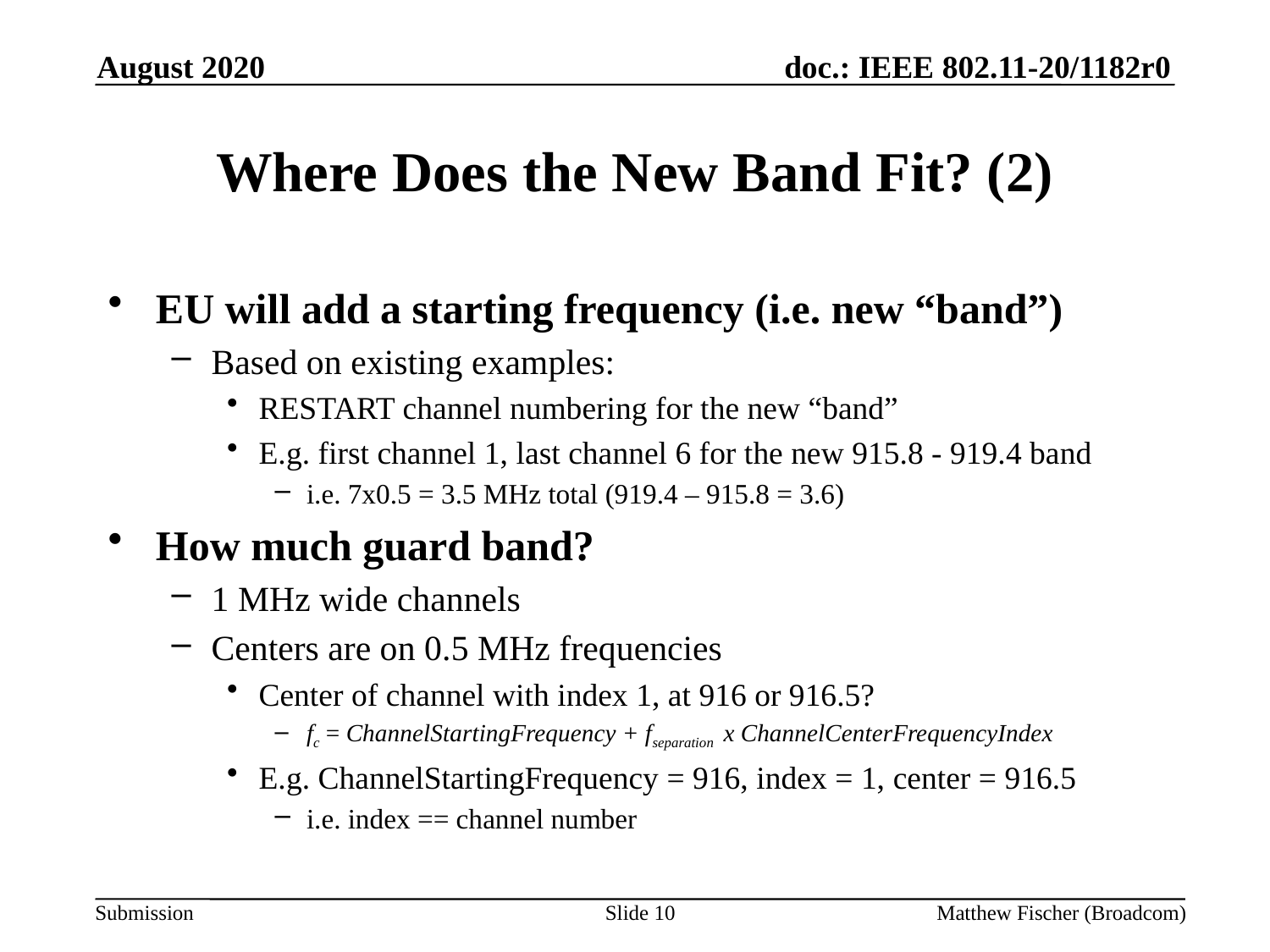

August 2020
# Where Does the New Band Fit? (2)
EU will add a starting frequency (i.e. new “band”)
Based on existing examples:
RESTART channel numbering for the new “band”
E.g. first channel 1, last channel 6 for the new 915.8 - 919.4 band
i.e. 7x0.5 = 3.5 MHz total (919.4 – 915.8 = 3.6)
How much guard band?
1 MHz wide channels
Centers are on 0.5 MHz frequencies
Center of channel with index 1, at 916 or 916.5?
fc = ChannelStartingFrequency + fseparation  x ChannelCenterFrequencyIndex
E.g. ChannelStartingFrequency = 916, index = 1, center = 916.5
i.e. index == channel number

Slide 10
Matthew Fischer (Broadcom)